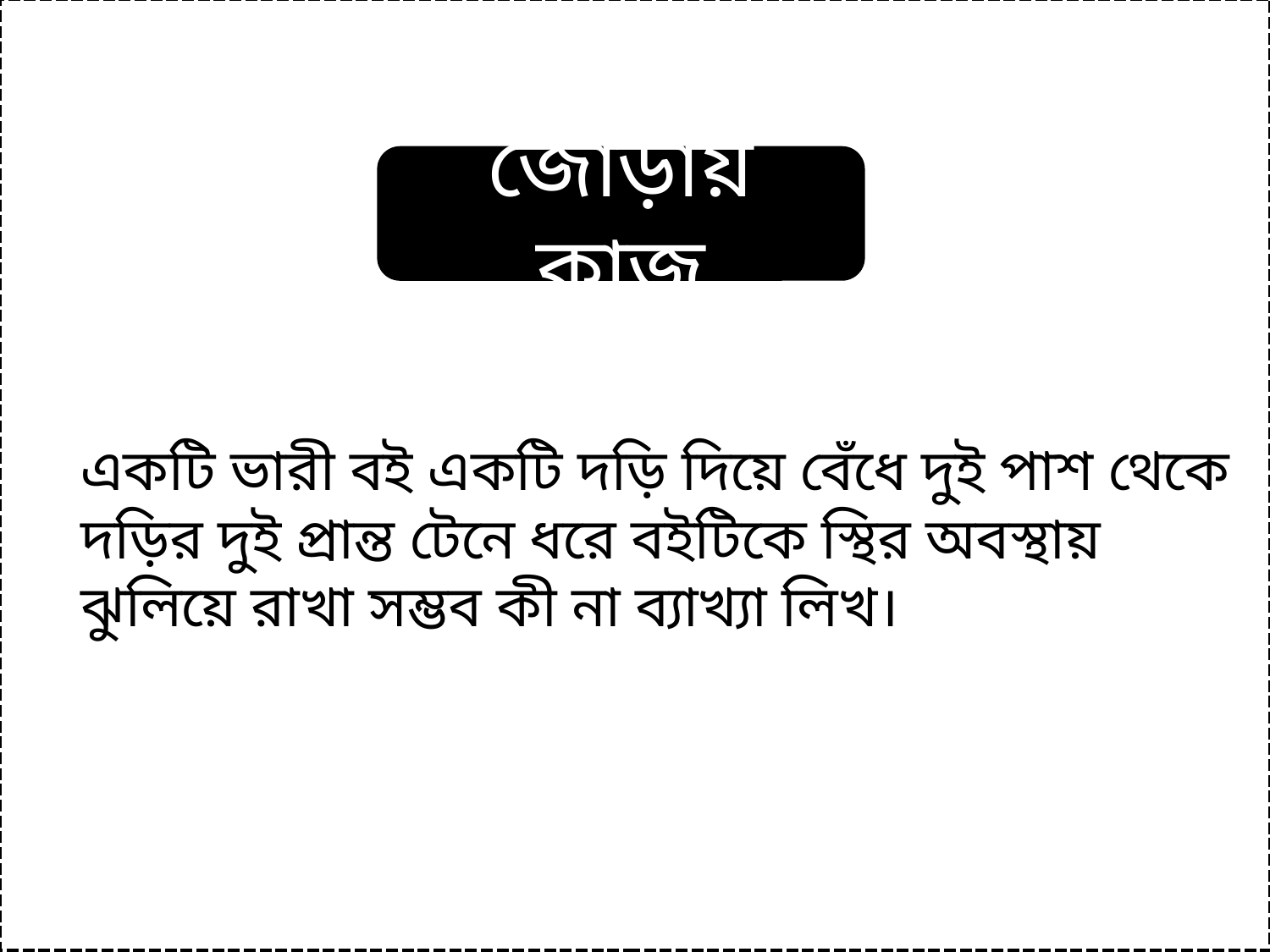

জোড়ায় কাজ
একটি ভারী বই একটি দড়ি দিয়ে বেঁধে দুই পাশ থেকে দড়ির দুই প্রান্ত টেনে ধরে বইটিকে স্থির অবস্থায় ঝুলিয়ে রাখা সম্ভব কী না ব্যাখ্যা লিখ।